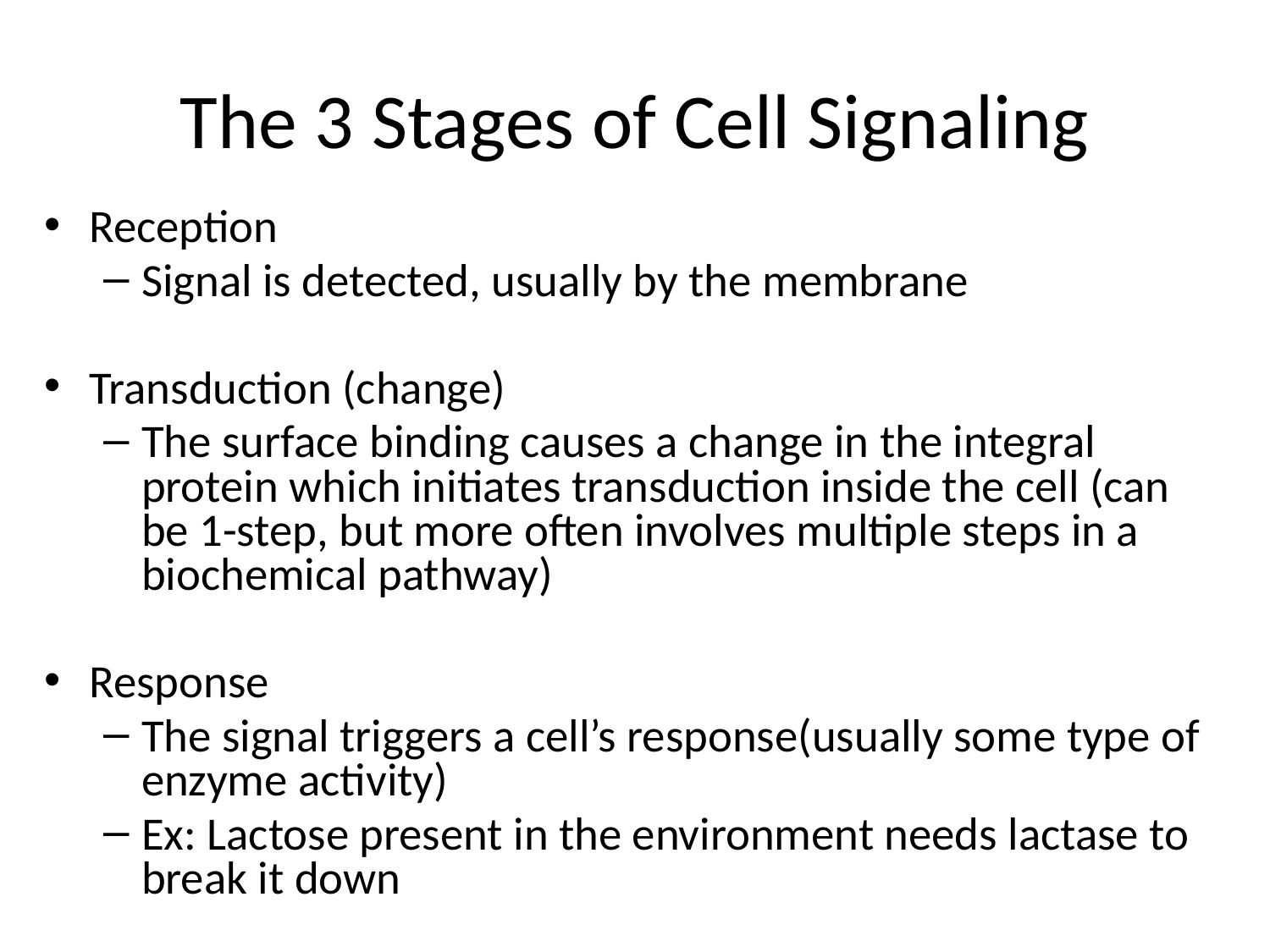

# The 3 Stages of Cell Signaling
Reception
Signal is detected, usually by the membrane

Transduction (change)
The surface binding causes a change in the integral protein which initiates transduction inside the cell (can be 1-step, but more often involves multiple steps in a biochemical pathway)

Response
The signal triggers a cell’s response(usually some type of enzyme activity)
Ex: Lactose present in the environment needs lactase to break it down